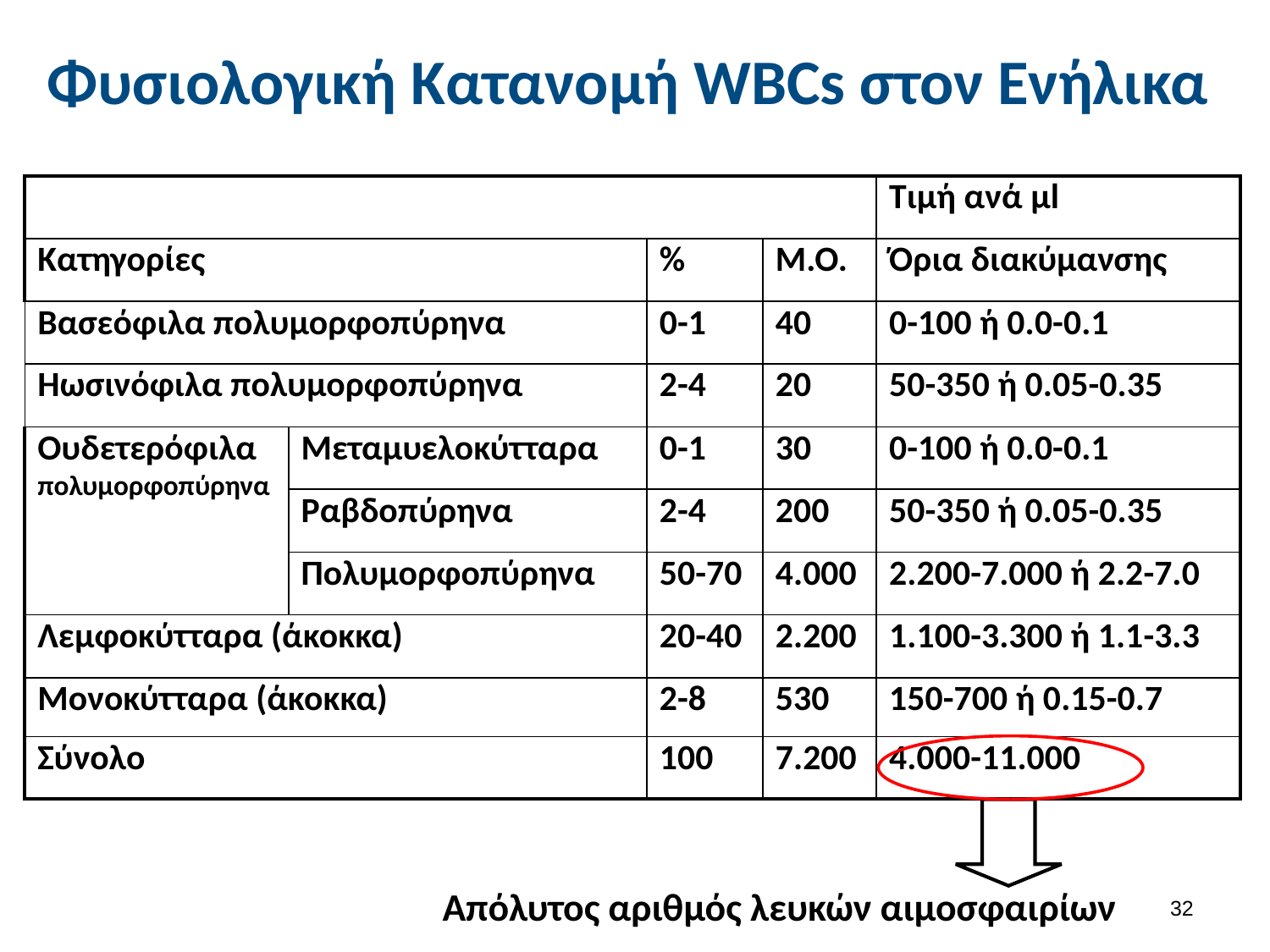

# Φυσιολογική Κατανομή WBCs στον Ενήλικα
|  |  |  |  | Τιμή ανά μl |
| --- | --- | --- | --- | --- |
| Κατηγορίες |  | % | Μ.Ο. | Όρια διακύμανσης |
| Βασεόφιλα πολυμορφοπύρηνα |  | 0-1 | 40 | 0-100 ή 0.0-0.1 |
| Ηωσινόφιλα πολυμορφοπύρηνα |  | 2-4 | 20 | 50-350 ή 0.05-0.35 |
| Ουδετερόφιλα πολυμορφοπύρηνα | Μεταμυελοκύτταρα | 0-1 | 30 | 0-100 ή 0.0-0.1 |
|  | Ραβδοπύρηνα | 2-4 | 200 | 50-350 ή 0.05-0.35 |
|  | Πολυμορφοπύρηνα | 50-70 | 4.000 | 2.200-7.000 ή 2.2-7.0 |
| Λεμφοκύτταρα (άκοκκα) |  | 20-40 | 2.200 | 1.100-3.300 ή 1.1-3.3 |
| Μονοκύτταρα (άκοκκα) |  | 2-8 | 530 | 150-700 ή 0.15-0.7 |
| Σύνολο |  | 100 | 7.200 | 4.000-11.000 |

Απόλυτος αριθμός λευκών αιμοσφαιρίων
32